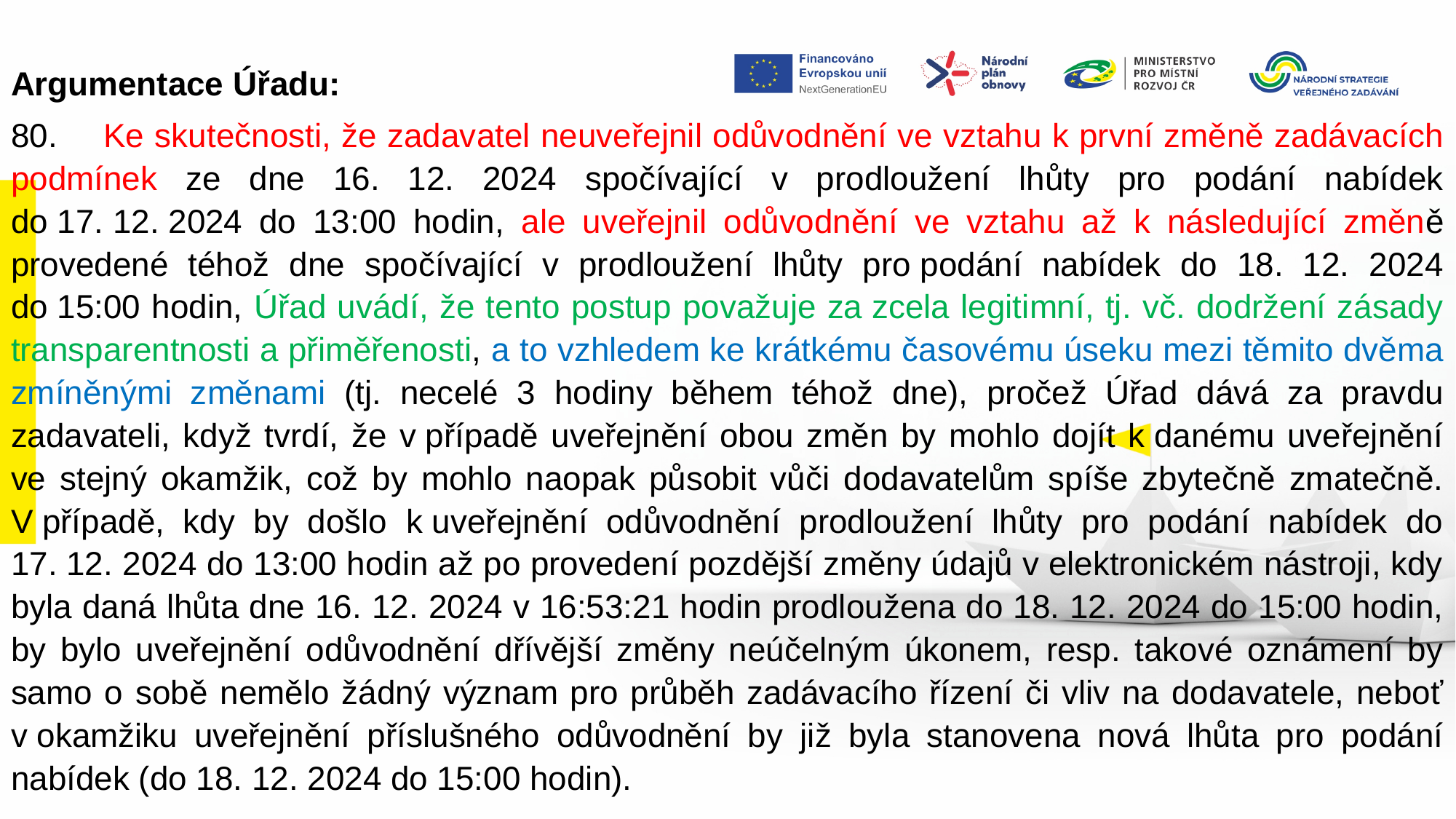

Argumentace Úřadu:
80.     Ke skutečnosti, že zadavatel neuveřejnil odůvodnění ve vztahu k první změně zadávacích podmínek ze dne 16. 12. 2024 spočívající v prodloužení lhůty pro podání nabídek do 17. 12. 2024 do 13:00 hodin, ale uveřejnil odůvodnění ve vztahu až k následující změně provedené téhož dne spočívající v prodloužení lhůty pro podání nabídek do 18. 12. 2024 do 15:00 hodin, Úřad uvádí, že tento postup považuje za zcela legitimní, tj. vč. dodržení zásady transparentnosti a přiměřenosti, a to vzhledem ke krátkému časovému úseku mezi těmito dvěma zmíněnými změnami (tj. necelé 3 hodiny během téhož dne), pročež Úřad dává za pravdu zadavateli, když tvrdí, že v případě uveřejnění obou změn by mohlo dojít k danému uveřejnění ve stejný okamžik, což by mohlo naopak působit vůči dodavatelům spíše zbytečně zmatečně. V případě, kdy by došlo k uveřejnění odůvodnění prodloužení lhůty pro podání nabídek do 17. 12. 2024 do 13:00 hodin až po provedení pozdější změny údajů v elektronickém nástroji, kdy byla daná lhůta dne 16. 12. 2024 v 16:53:21 hodin prodloužena do 18. 12. 2024 do 15:00 hodin, by bylo uveřejnění odůvodnění dřívější změny neúčelným úkonem, resp. takové oznámení by samo o sobě nemělo žádný význam pro průběh zadávacího řízení či vliv na dodavatele, neboť v okamžiku uveřejnění příslušného odůvodnění by již byla stanovena nová lhůta pro podání nabídek (do 18. 12. 2024 do 15:00 hodin).